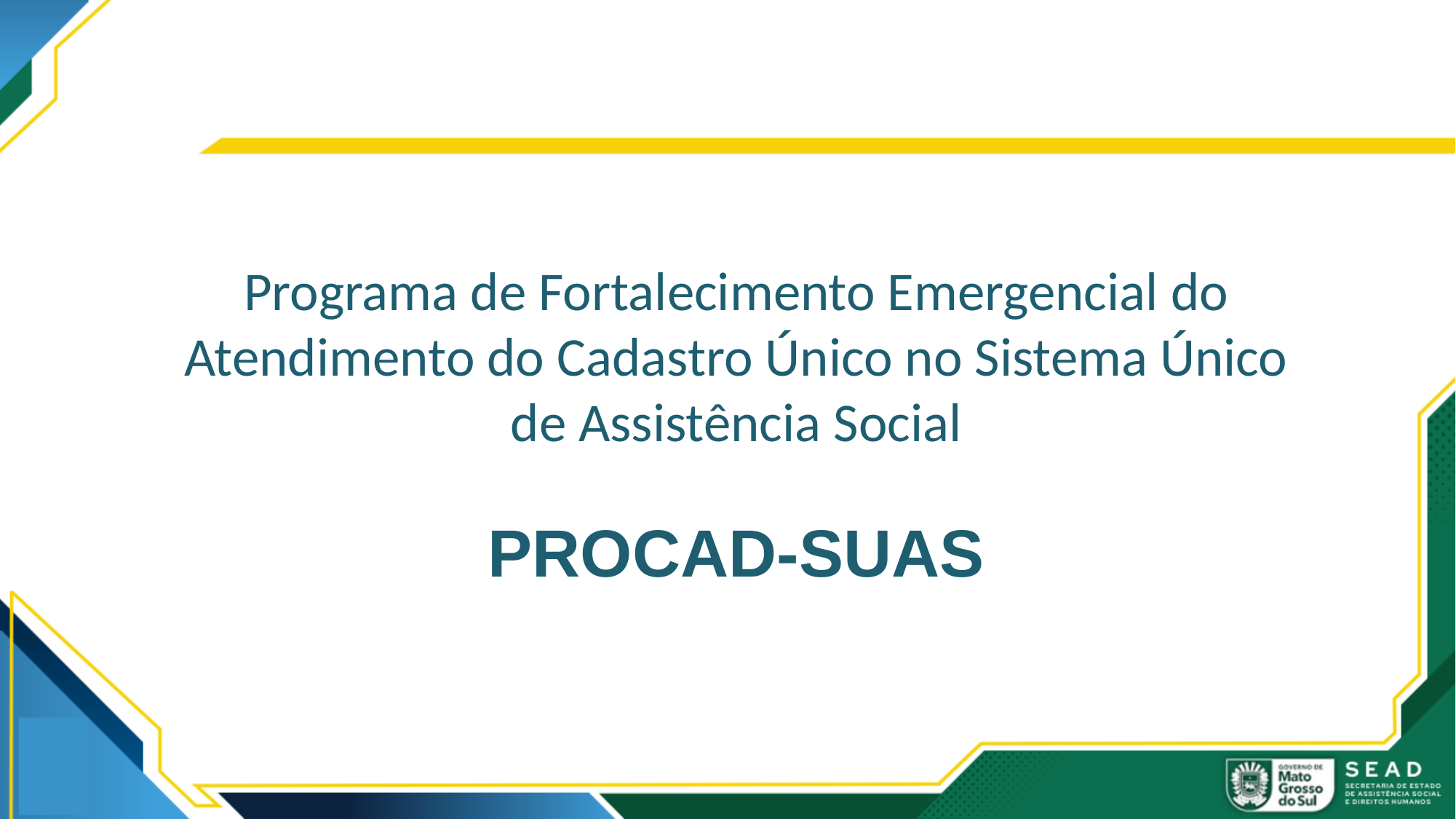

Programa de Fortalecimento Emergencial do Atendimento do Cadastro Único no Sistema Único de Assistência Social

PROCAD-SUAS